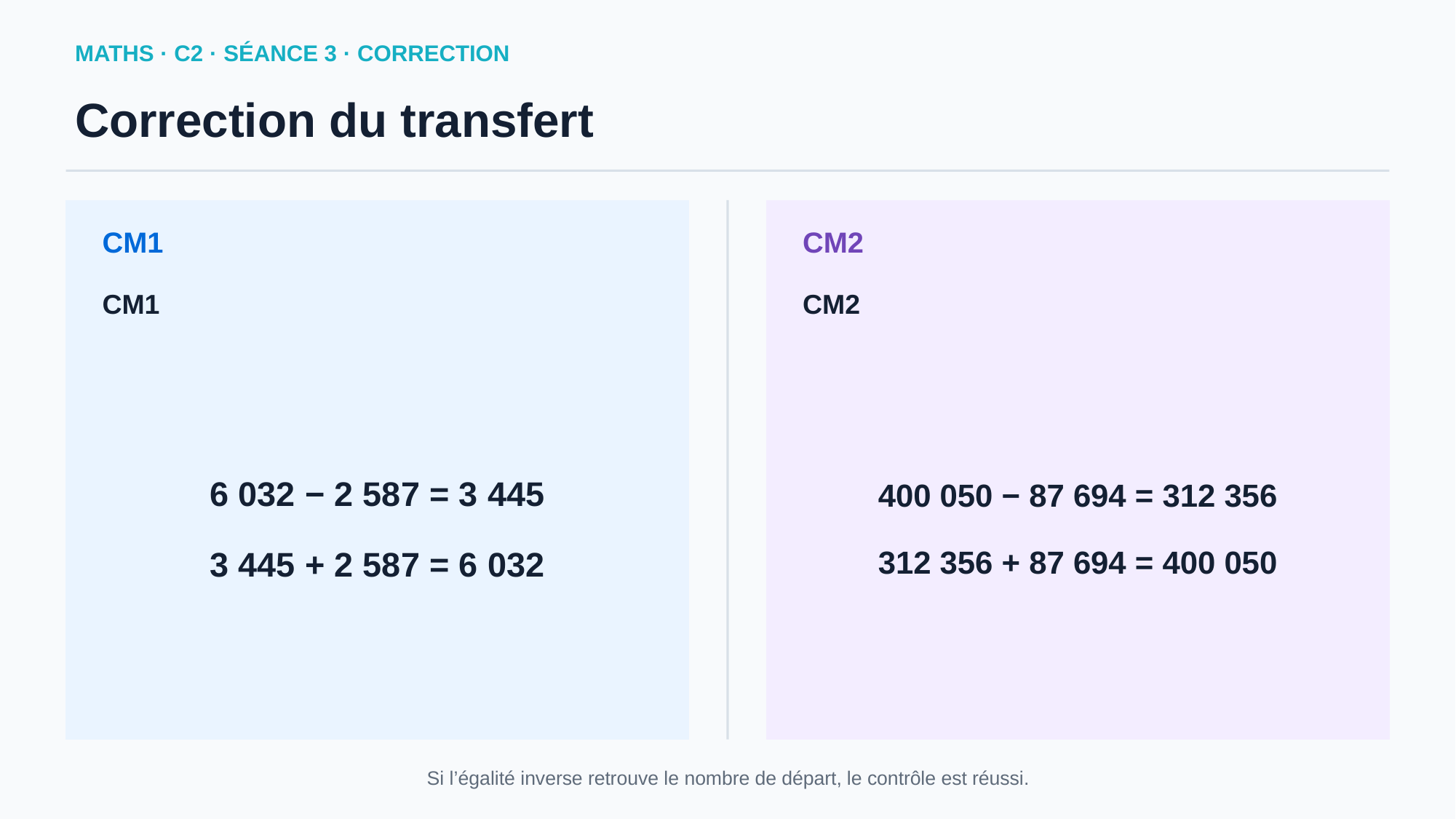

MATHS · C2 · SÉANCE 3 · CORRECTION
Correction du transfert

CM1
CM2
CM1
CM2
6 032 − 2 587 = 3 445

3 445 + 2 587 = 6 032
400 050 − 87 694 = 312 356

312 356 + 87 694 = 400 050
Si l’égalité inverse retrouve le nombre de départ, le contrôle est réussi.